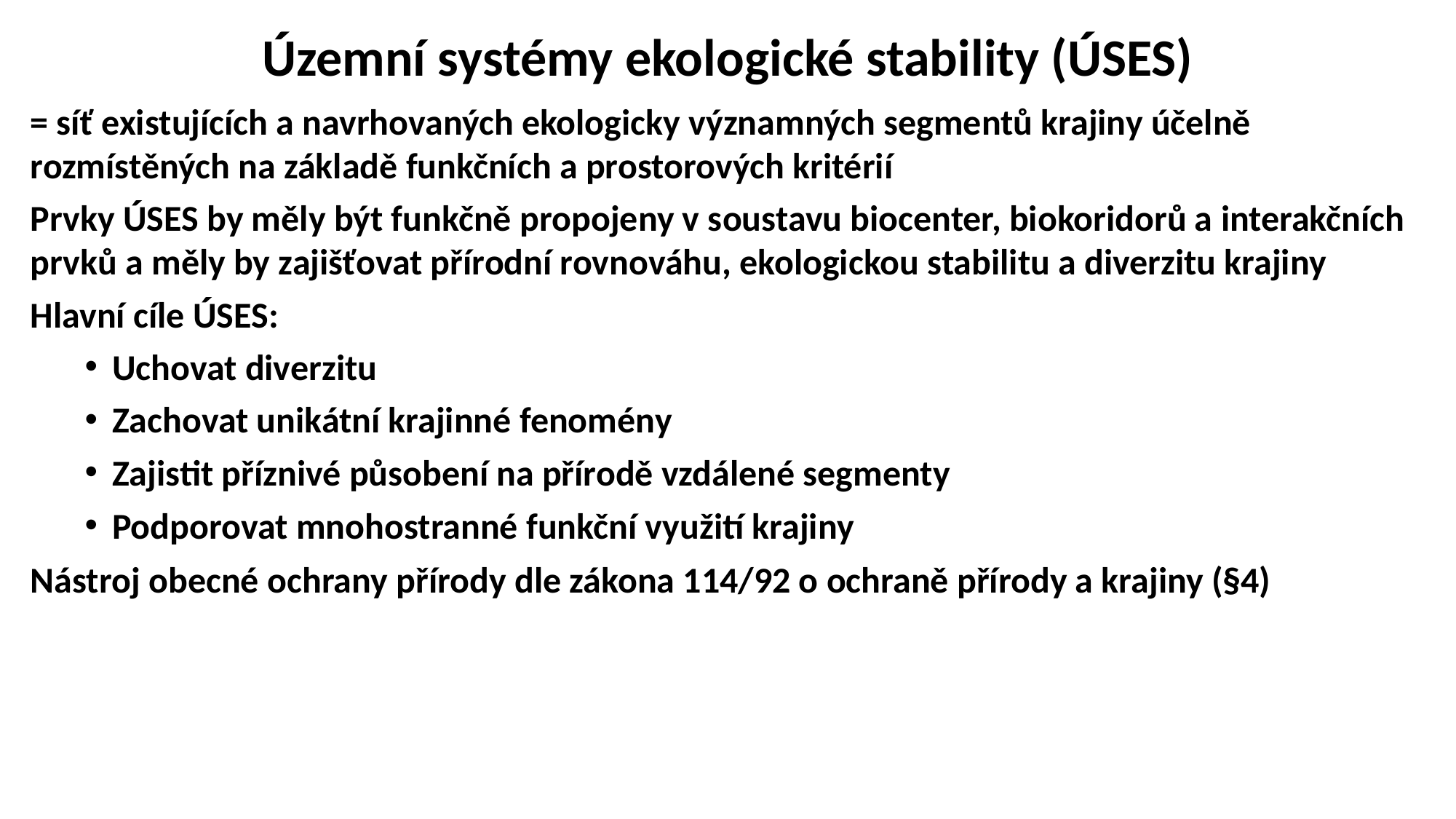

# Územní systémy ekologické stability (ÚSES)
= síť existujících a navrhovaných ekologicky významných segmentů krajiny účelně rozmístěných na základě funkčních a prostorových kritérií
Prvky ÚSES by měly být funkčně propojeny v soustavu biocenter, biokoridorů a interakčních prvků a měly by zajišťovat přírodní rovnováhu, ekologickou stabilitu a diverzitu krajiny
Hlavní cíle ÚSES:
Uchovat diverzitu
Zachovat unikátní krajinné fenomény
Zajistit příznivé působení na přírodě vzdálené segmenty
Podporovat mnohostranné funkční využití krajiny
Nástroj obecné ochrany přírody dle zákona 114/92 o ochraně přírody a krajiny (§4)